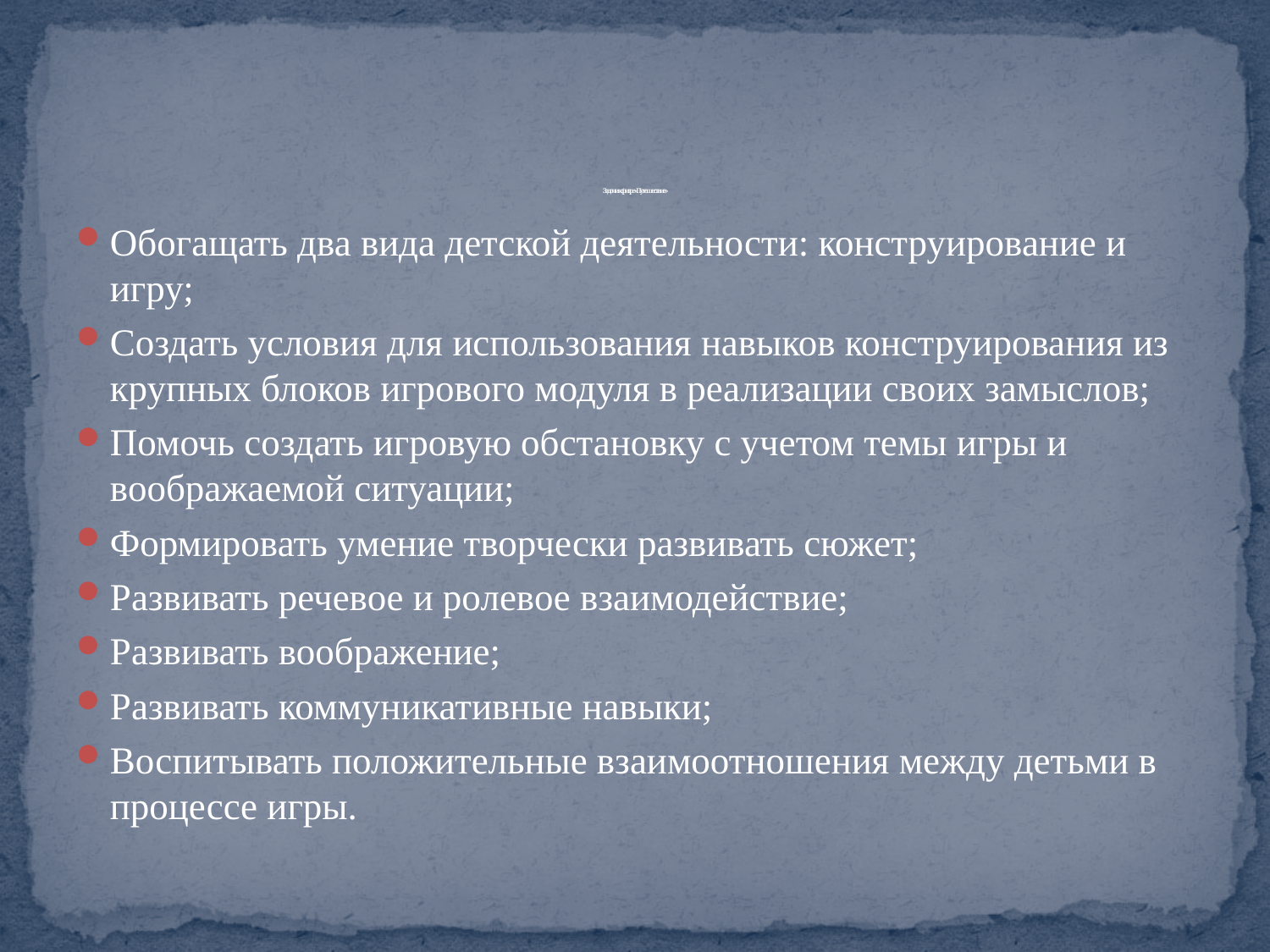

# Задачи к с/р игре «Путешествие»
Обогащать два вида детской деятельности: конструирование и игру;
Создать условия для использования навыков конструирования из крупных блоков игрового модуля в реализации своих замыслов;
Помочь создать игровую обстановку с учетом темы игры и воображаемой ситуации;
Формировать умение творчески развивать сюжет;
Развивать речевое и ролевое взаимодействие;
Развивать воображение;
Развивать коммуникативные навыки;
Воспитывать положительные взаимоотношения между детьми в процессе игры.